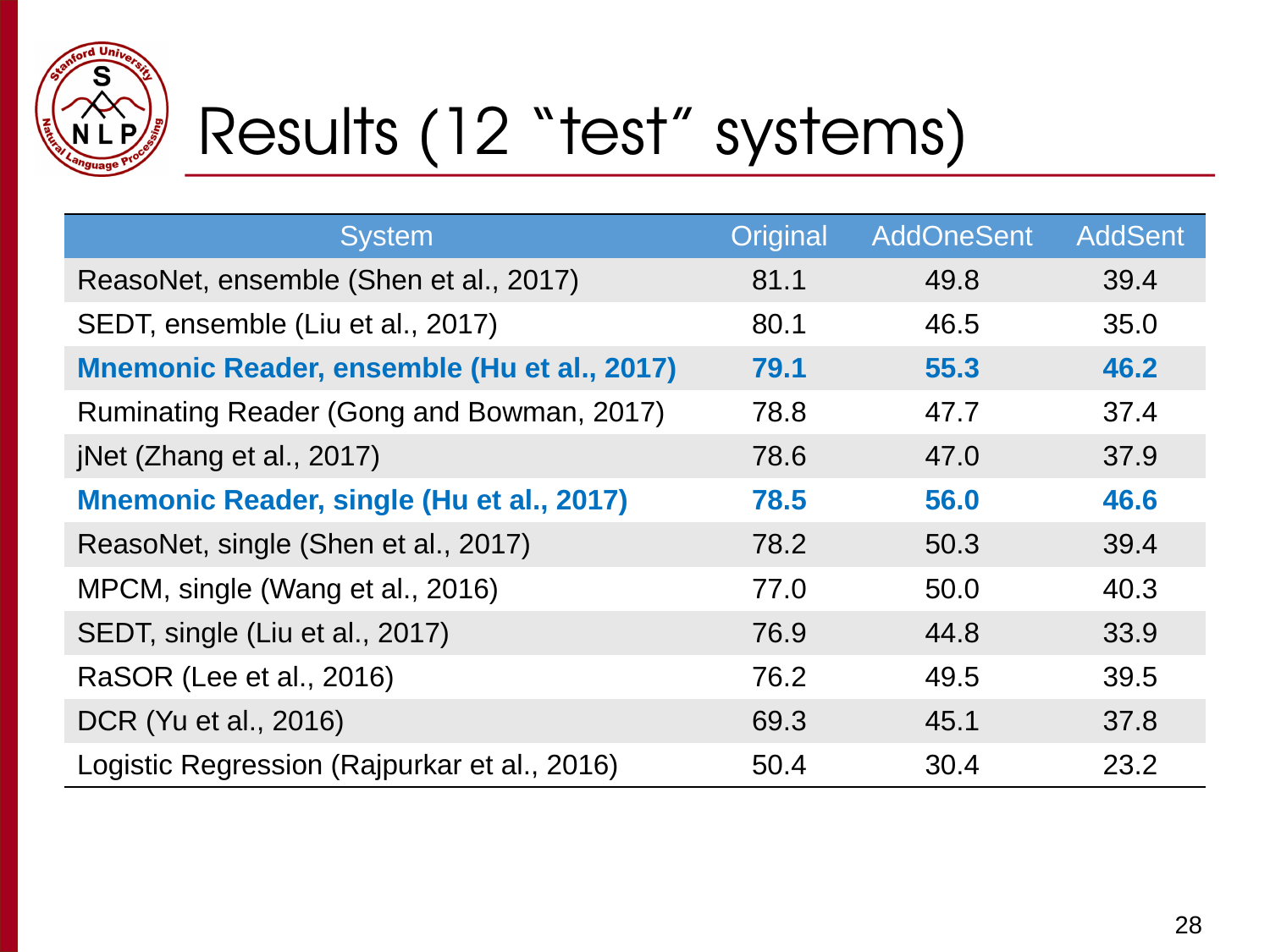

# Results (12 “test” systems)
| System | Original | AddOneSent | AddSent |
| --- | --- | --- | --- |
| ReasoNet, ensemble (Shen et al., 2017) | 81.1 | 49.8 | 39.4 |
| SEDT, ensemble (Liu et al., 2017) | 80.1 | 46.5 | 35.0 |
| Mnemonic Reader, ensemble (Hu et al., 2017) | 79.1 | 55.3 | 46.2 |
| Ruminating Reader (Gong and Bowman, 2017) | 78.8 | 47.7 | 37.4 |
| jNet (Zhang et al., 2017) | 78.6 | 47.0 | 37.9 |
| Mnemonic Reader, single (Hu et al., 2017) | 78.5 | 56.0 | 46.6 |
| ReasoNet, single (Shen et al., 2017) | 78.2 | 50.3 | 39.4 |
| MPCM, single (Wang et al., 2016) | 77.0 | 50.0 | 40.3 |
| SEDT, single (Liu et al., 2017) | 76.9 | 44.8 | 33.9 |
| RaSOR (Lee et al., 2016) | 76.2 | 49.5 | 39.5 |
| DCR (Yu et al., 2016) | 69.3 | 45.1 | 37.8 |
| Logistic Regression (Rajpurkar et al., 2016) | 50.4 | 30.4 | 23.2 |
28